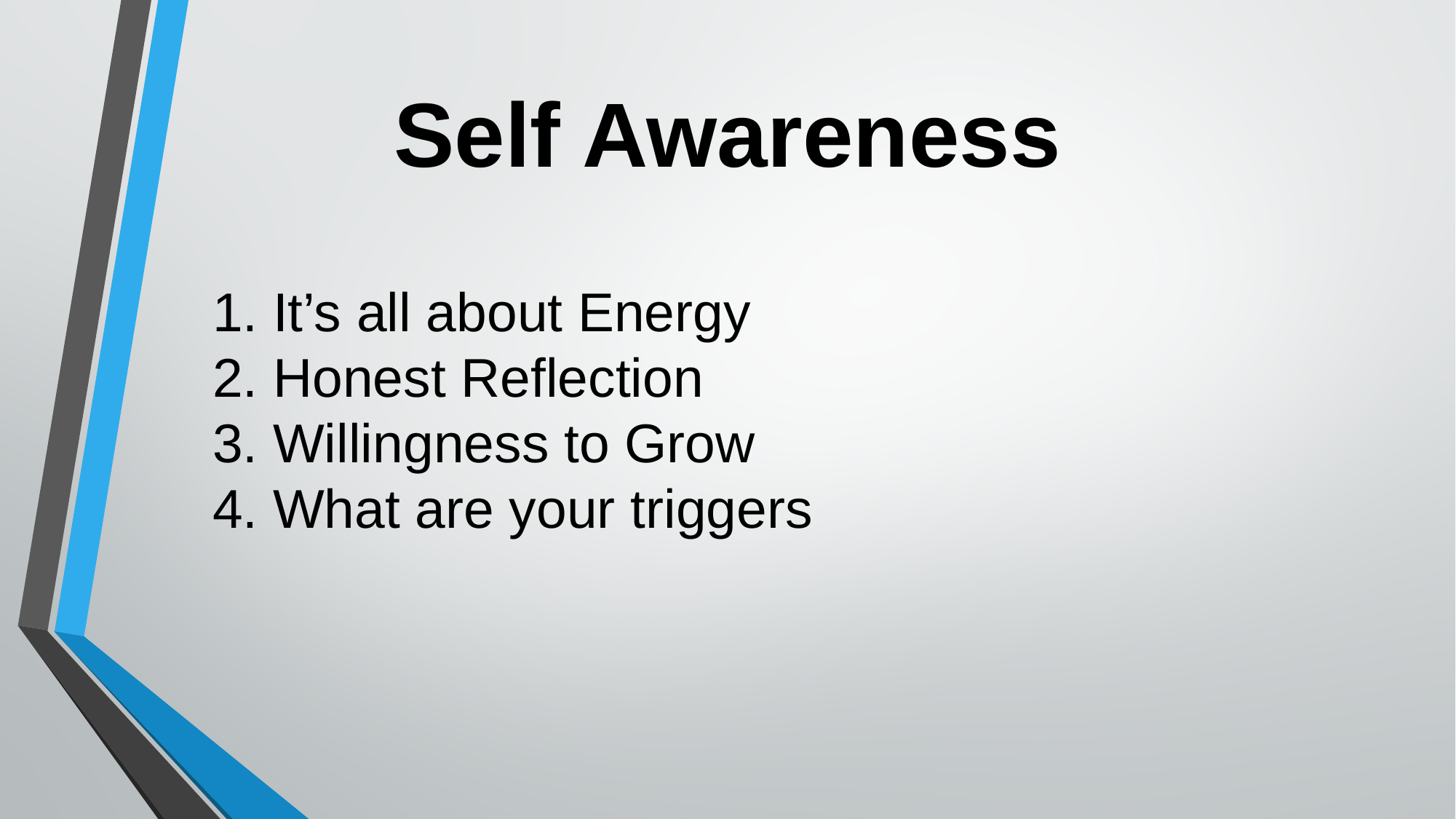

Self Awareness
 It’s all about Energy
 Honest Reflection
 Willingness to Grow
 What are your triggers